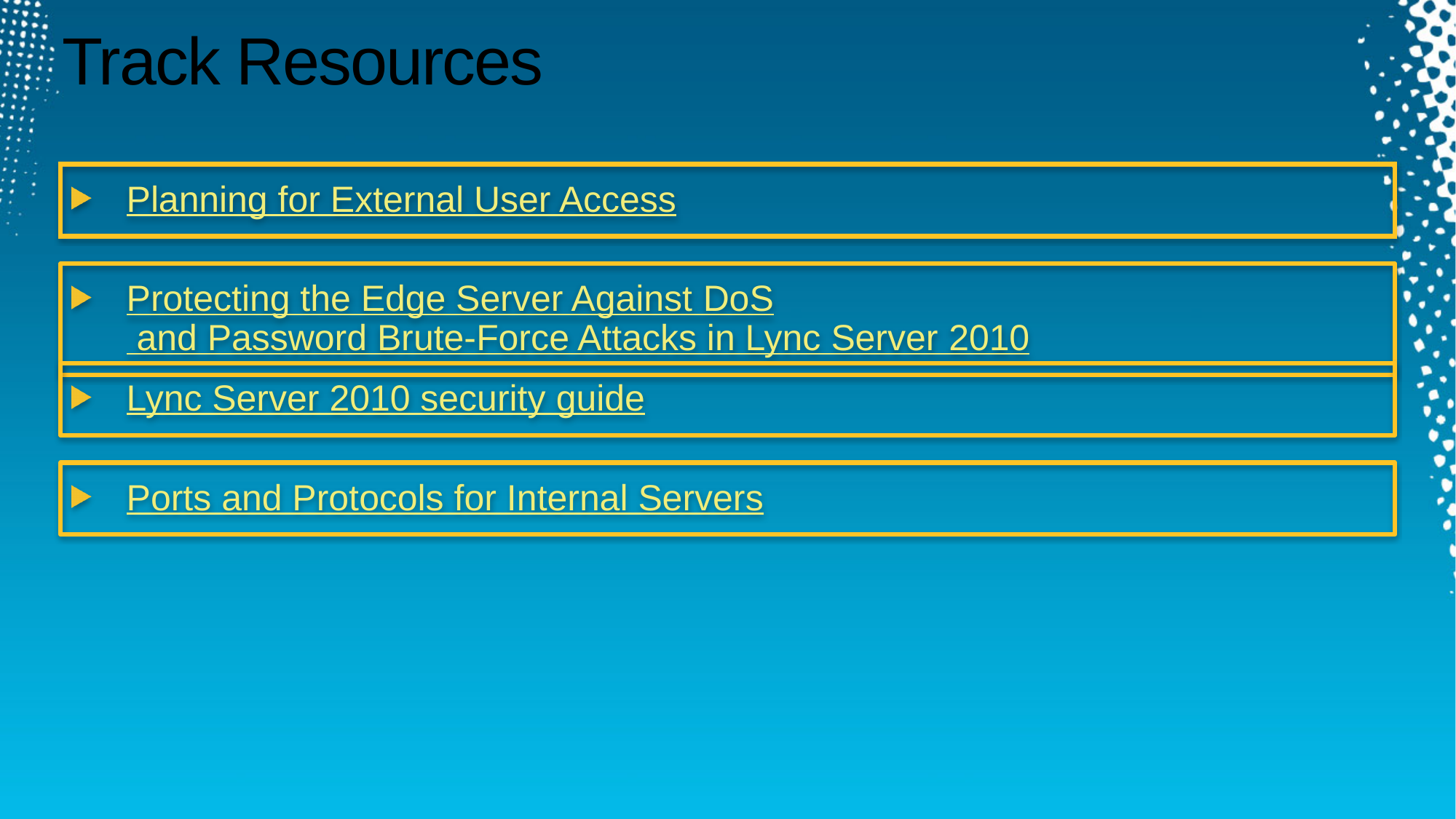

Required Slide

Track PMs will supply the content for this slide, which will be inserted during the final scrub.
# Track Resources
Planning for External User Access
Protecting the Edge Server Against DoS and Password Brute-Force Attacks in Lync Server 2010
Lync Server 2010 security guide
Ports and Protocols for Internal Servers